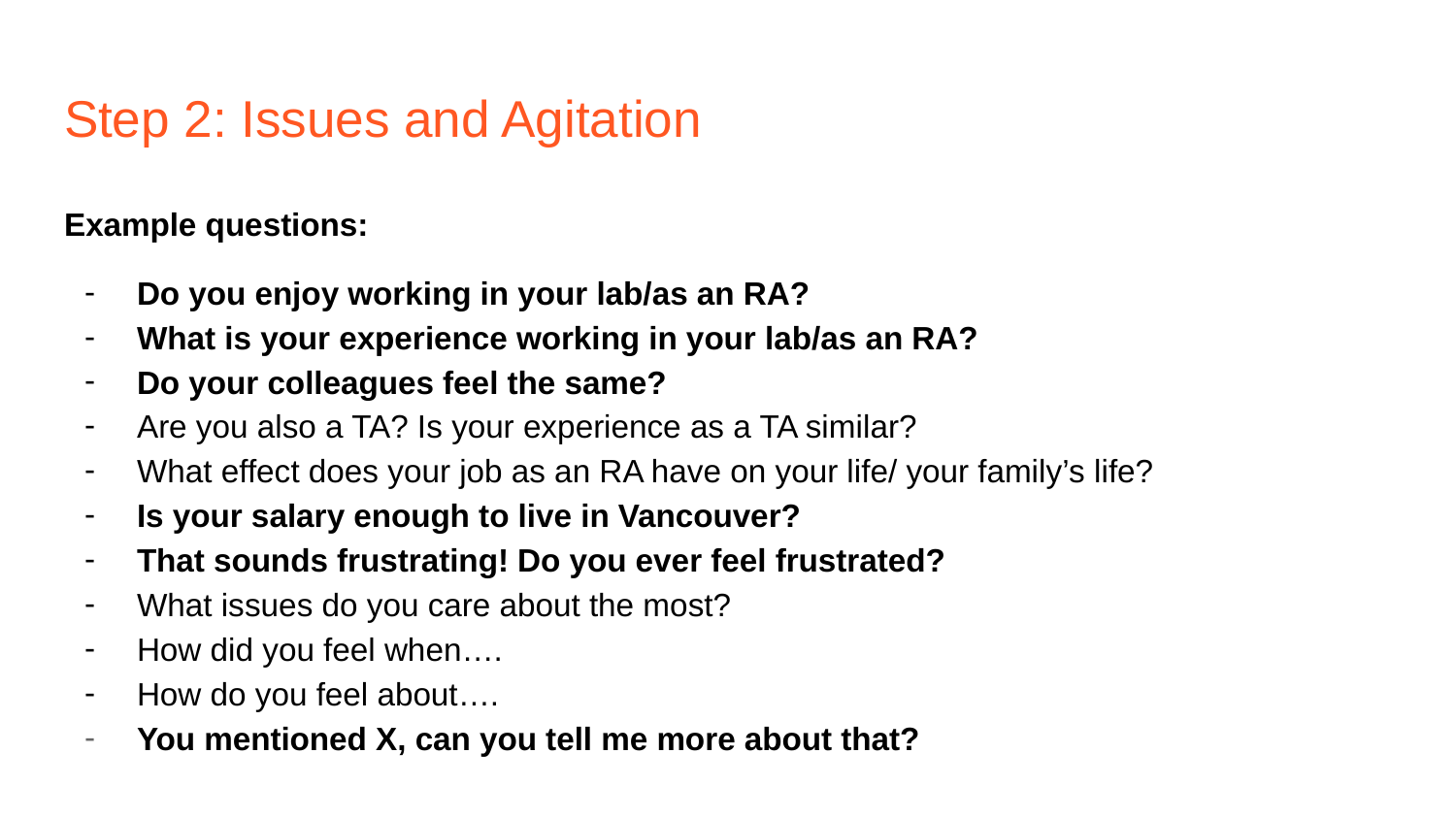

# Step 2: Issues and Agitation

Example questions:
Do you enjoy working in your lab/as an RA?
What is your experience working in your lab/as an RA?
Do your colleagues feel the same?
Are you also a TA? Is your experience as a TA similar?
What effect does your job as an RA have on your life/ your family’s life?
Is your salary enough to live in Vancouver?
That sounds frustrating! Do you ever feel frustrated?
What issues do you care about the most?
How did you feel when….
How do you feel about….
You mentioned X, can you tell me more about that?